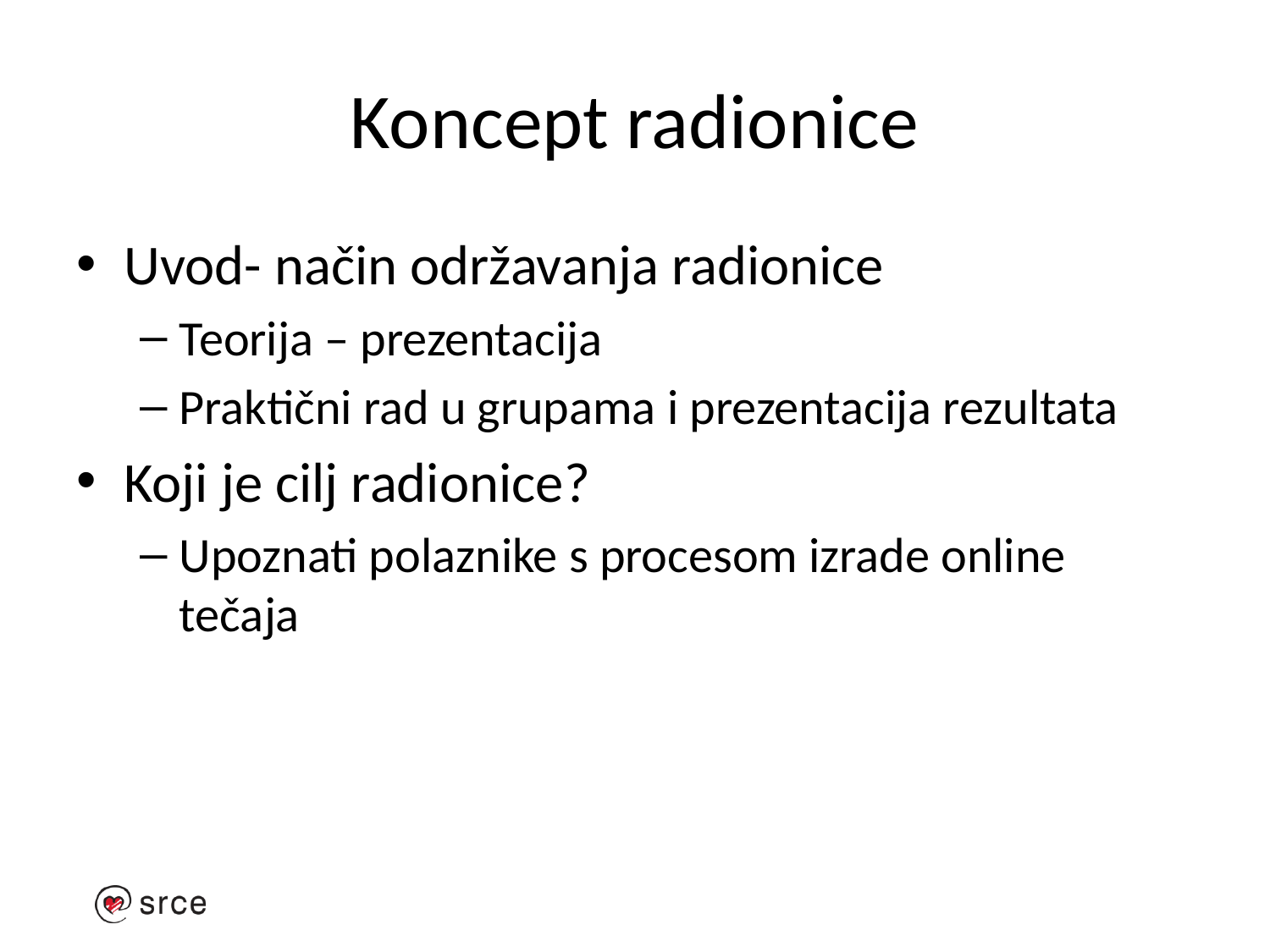

# Koncept radionice
Uvod- način održavanja radionice
Teorija – prezentacija
Praktični rad u grupama i prezentacija rezultata
Koji je cilj radionice?
Upoznati polaznike s procesom izrade online tečaja